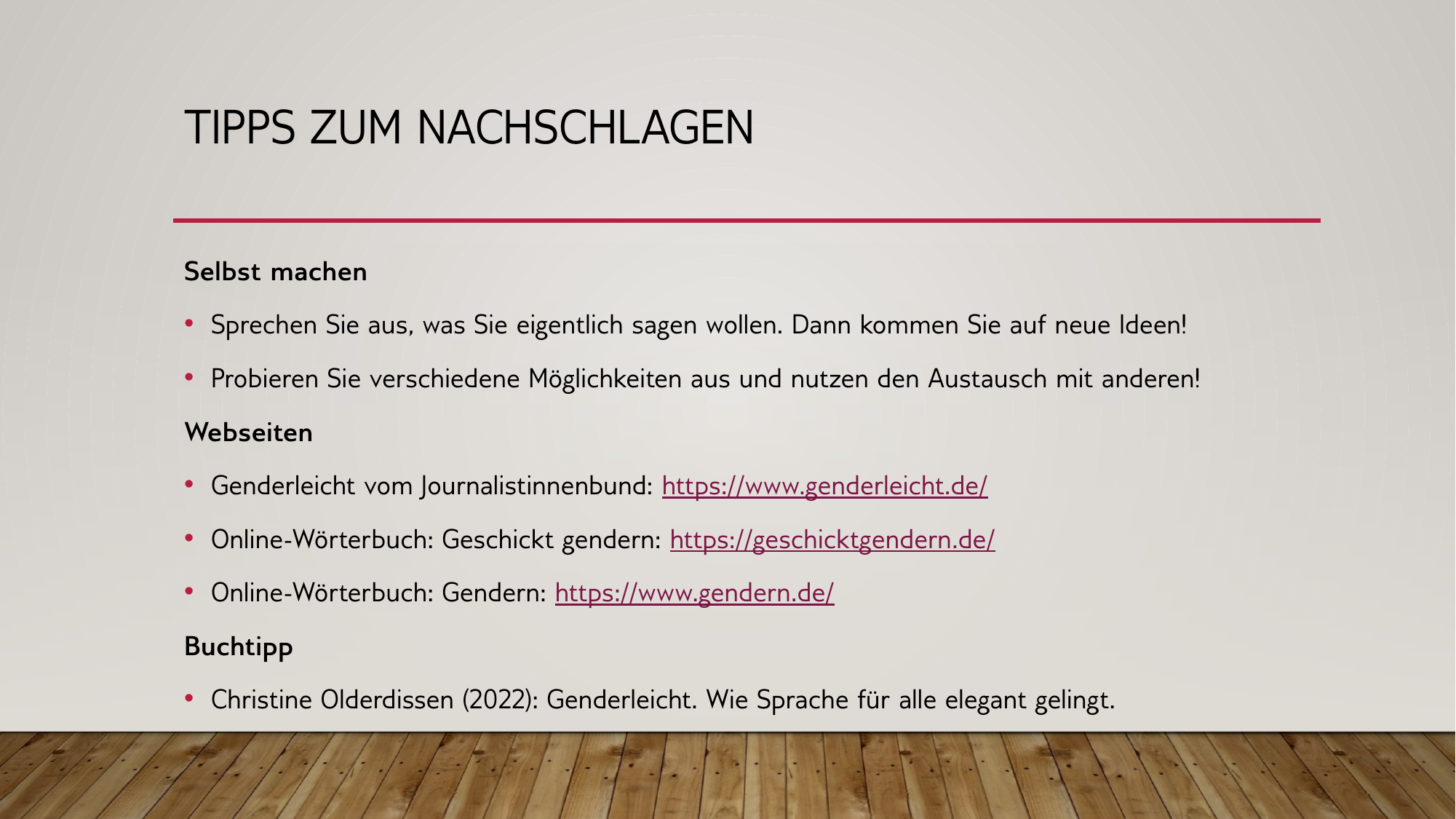

# Tipps zum Nachschlagen
Selbst machen
Sprechen Sie aus, was Sie eigentlich sagen wollen. Dann kommen Sie auf neue Ideen!
Probieren Sie verschiedene Möglichkeiten aus und nutzen den Austausch mit anderen!
Webseiten
Genderleicht vom Journalistinnenbund: https://www.genderleicht.de/
Online-Wörterbuch: Geschickt gendern: https://geschicktgendern.de/
Online-Wörterbuch: Gendern: https://www.gendern.de/
Buchtipp
Christine Olderdissen (2022): Genderleicht. Wie Sprache für alle elegant gelingt.